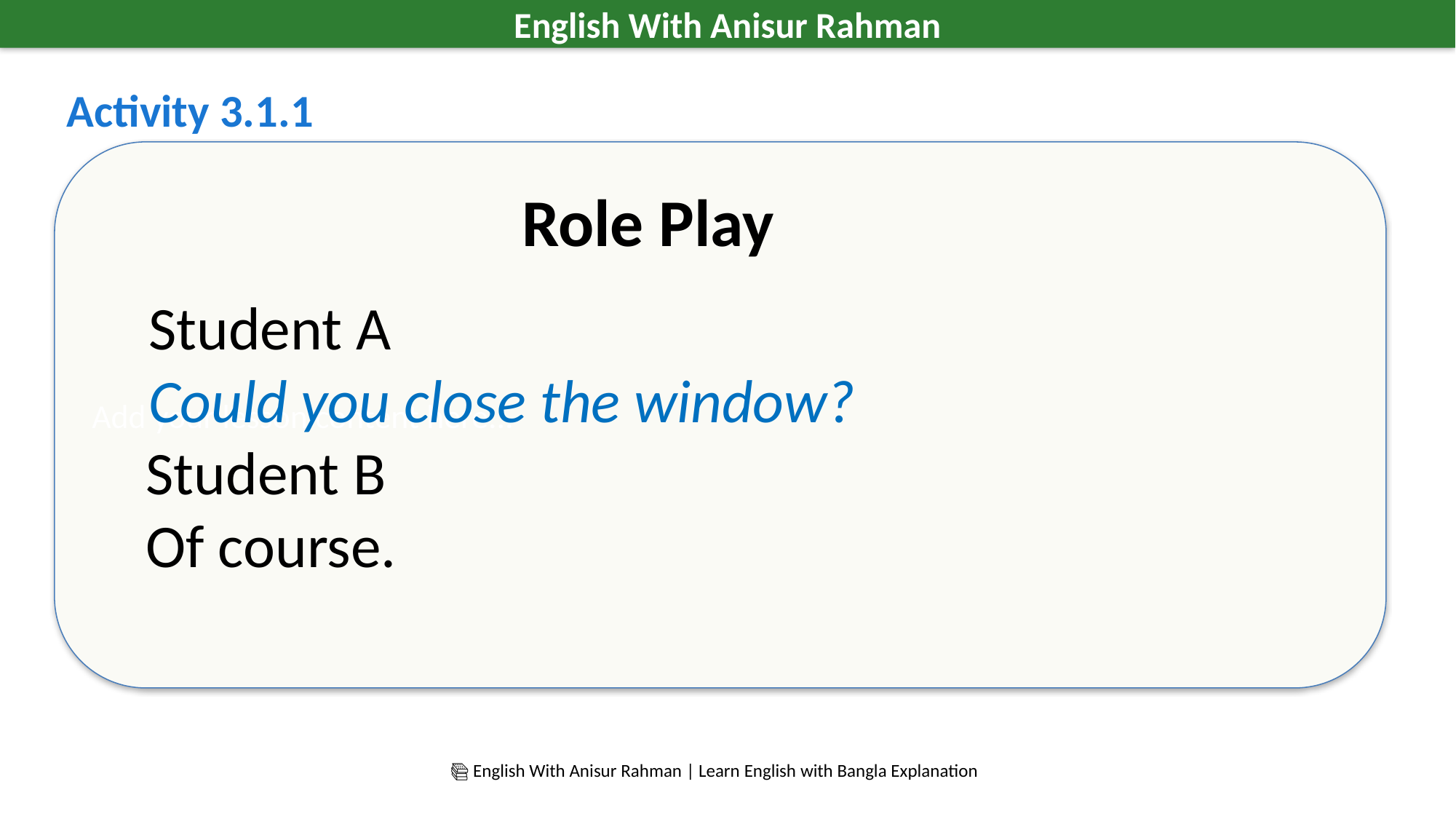

English With Anisur Rahman
Activity 3.1.1
Add your lesson content here...
Role Play
Student A
Could you close the window?
Student B
Of course.
📚 English With Anisur Rahman | Learn English with Bangla Explanation